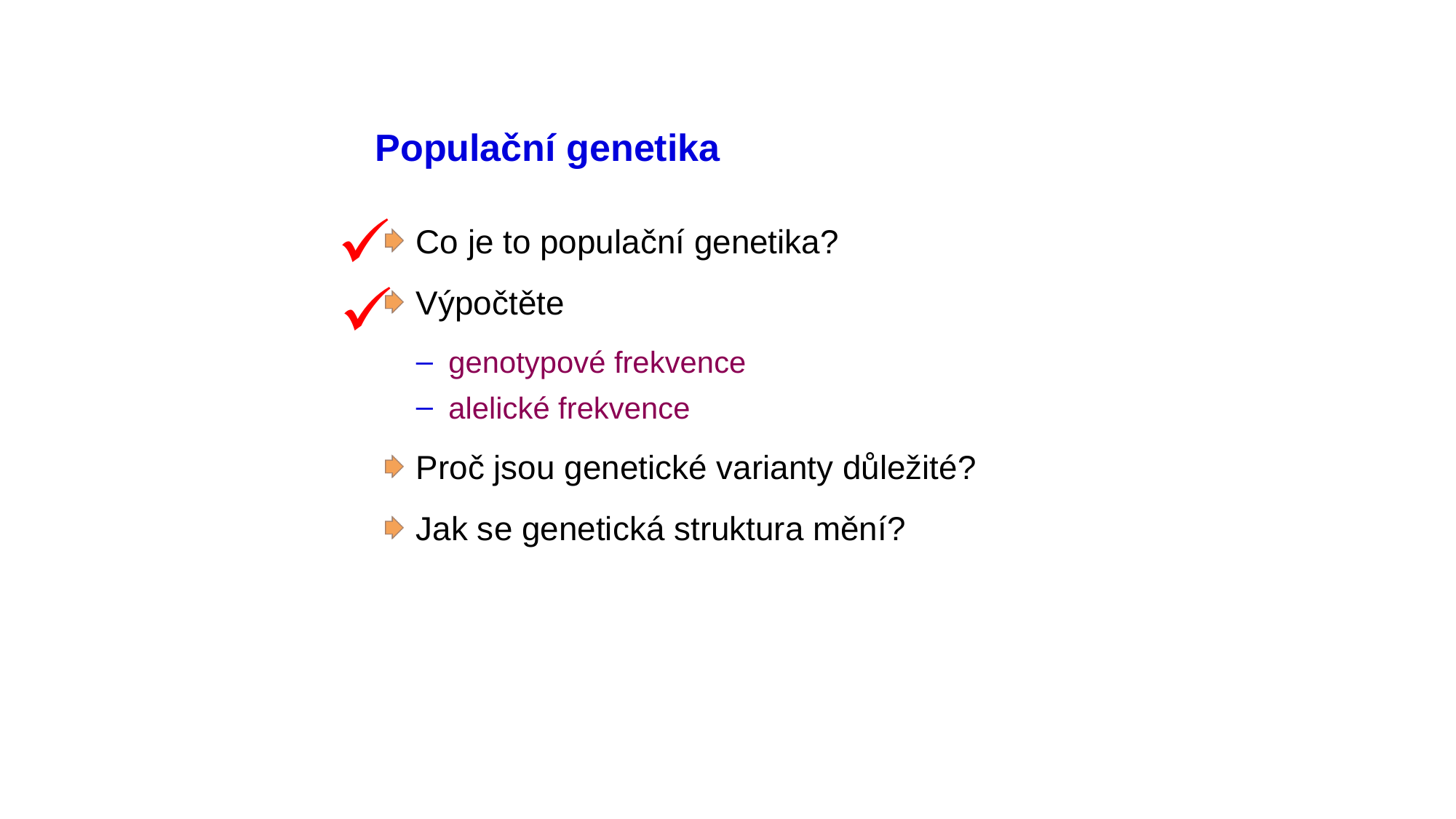

# Populační genetika

Co je to populační genetika?
Výpočtěte
genotypové frekvence
alelické frekvence
Proč jsou genetické varianty důležité?
Jak se genetická struktura mění?